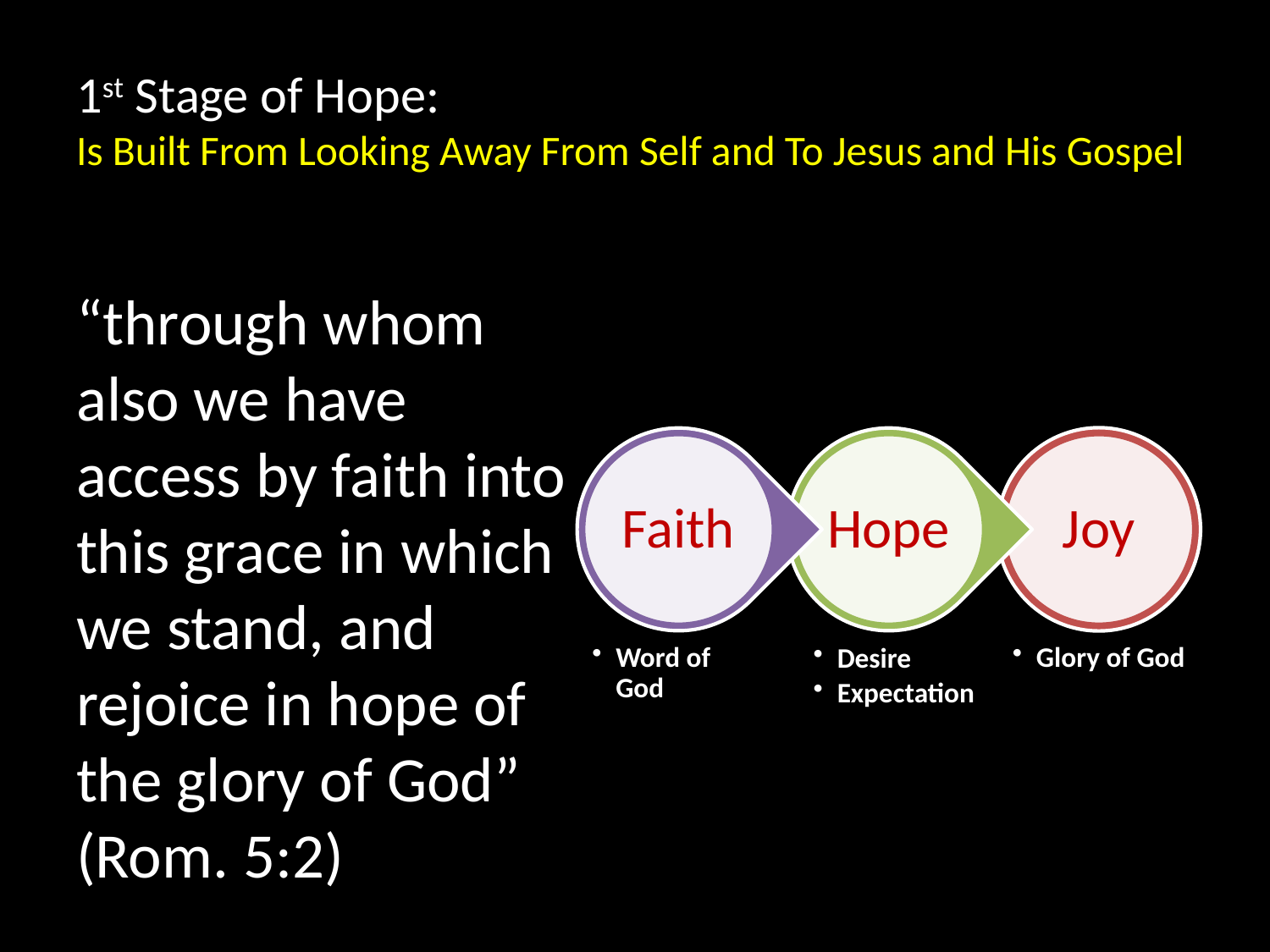

# 1st Stage of Hope: Is Built From Looking Away From Self and To Jesus and His Gospel
Joy
Glory of God
Hope
Desire
Expectation
Faith
Word of God
“through whom also we have access by faith into this grace in which we stand, and rejoice in hope of the glory of God” (Rom. 5:2)